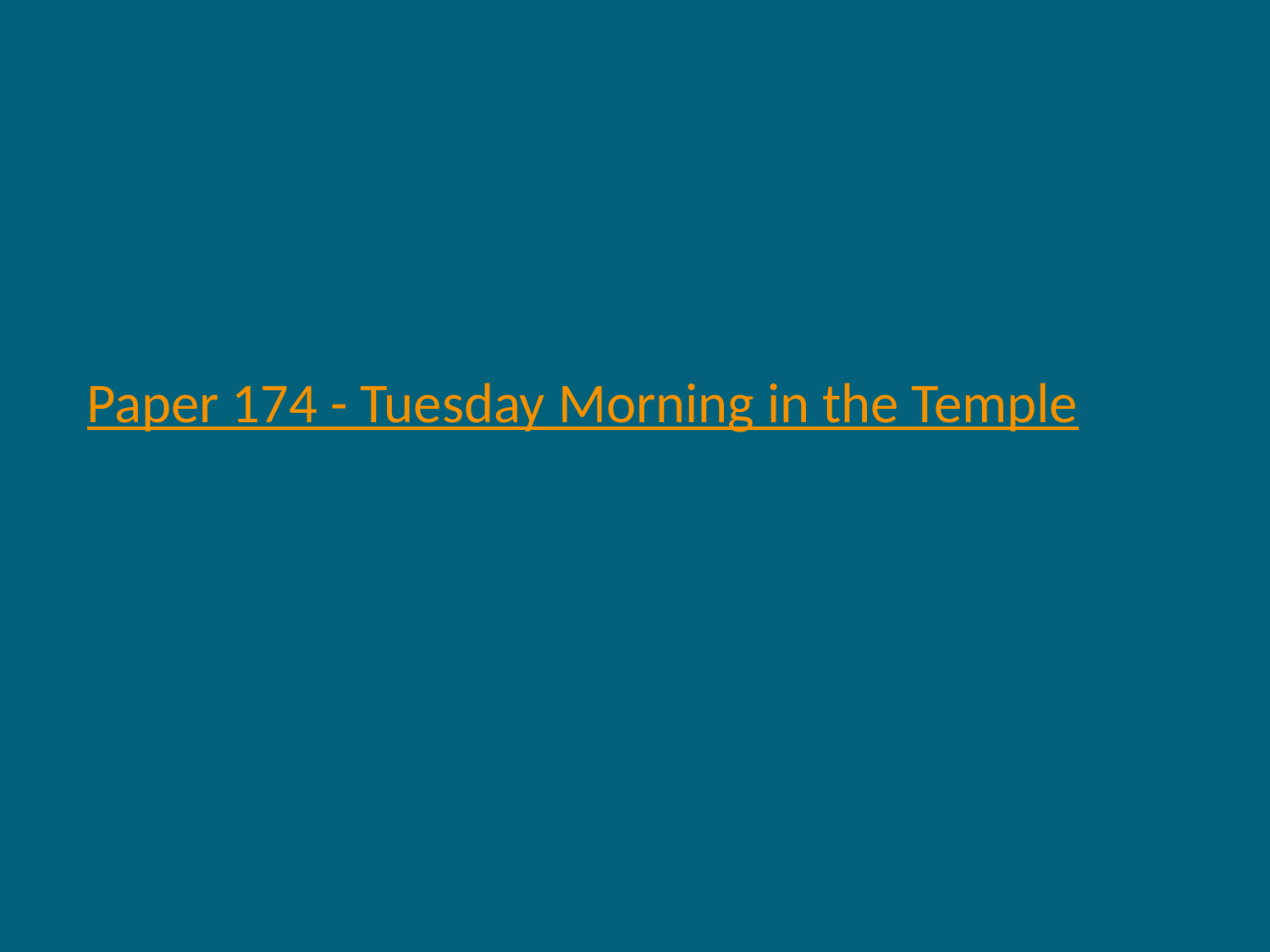

Paper 174 - Tuesday Morning in the Temple